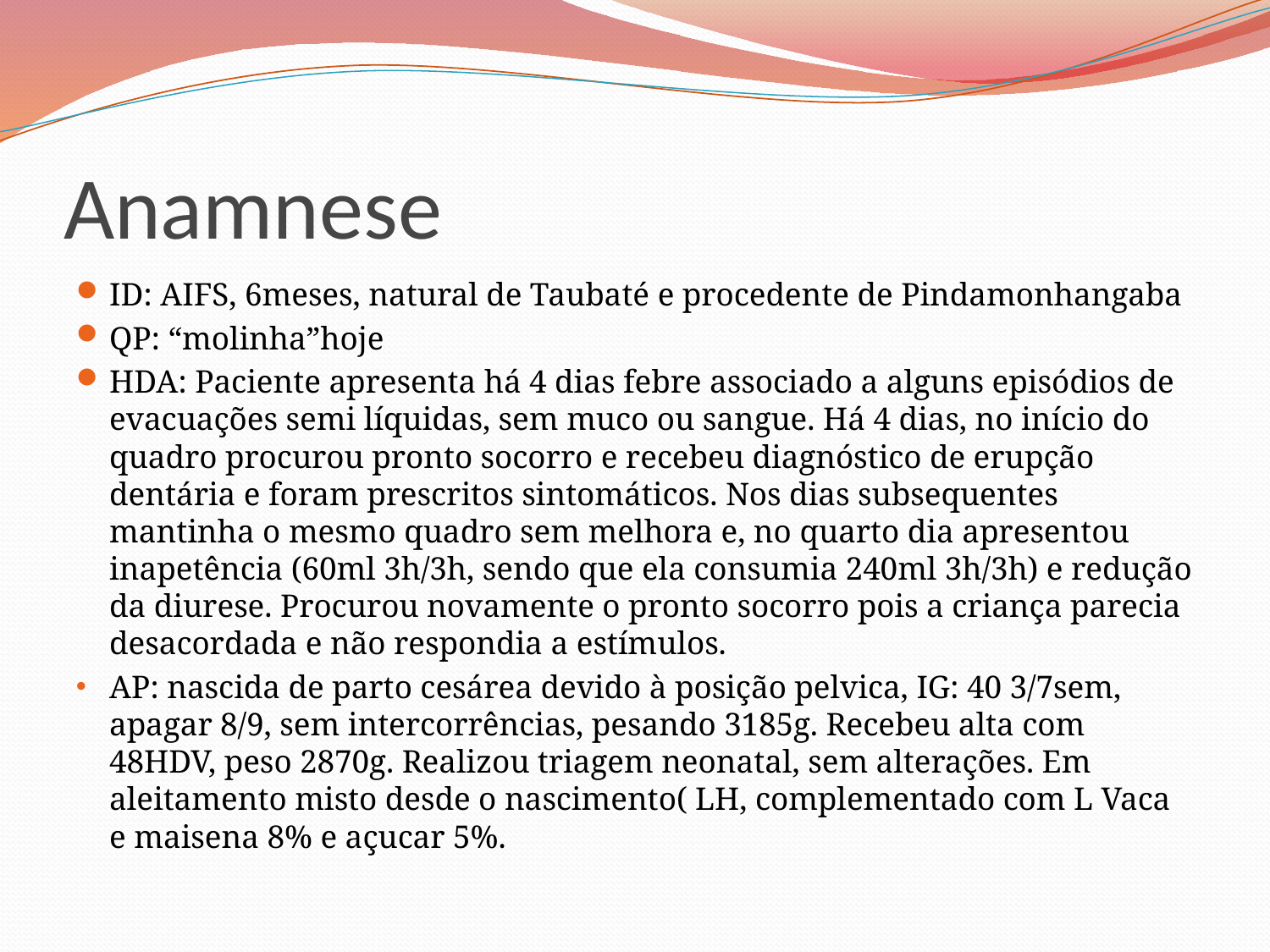

# Anamnese
ID: AIFS, 6meses, natural de Taubaté e procedente de Pindamonhangaba
QP: “molinha”hoje
HDA: Paciente apresenta há 4 dias febre associado a alguns episódios de evacuações semi líquidas, sem muco ou sangue. Há 4 dias, no início do quadro procurou pronto socorro e recebeu diagnóstico de erupção dentária e foram prescritos sintomáticos. Nos dias subsequentes mantinha o mesmo quadro sem melhora e, no quarto dia apresentou inapetência (60ml 3h/3h, sendo que ela consumia 240ml 3h/3h) e redução da diurese. Procurou novamente o pronto socorro pois a criança parecia desacordada e não respondia a estímulos.
AP: nascida de parto cesárea devido à posição pelvica, IG: 40 3/7sem, apagar 8/9, sem intercorrências, pesando 3185g. Recebeu alta com 48HDV, peso 2870g. Realizou triagem neonatal, sem alterações. Em aleitamento misto desde o nascimento( LH, complementado com L Vaca e maisena 8% e açucar 5%.